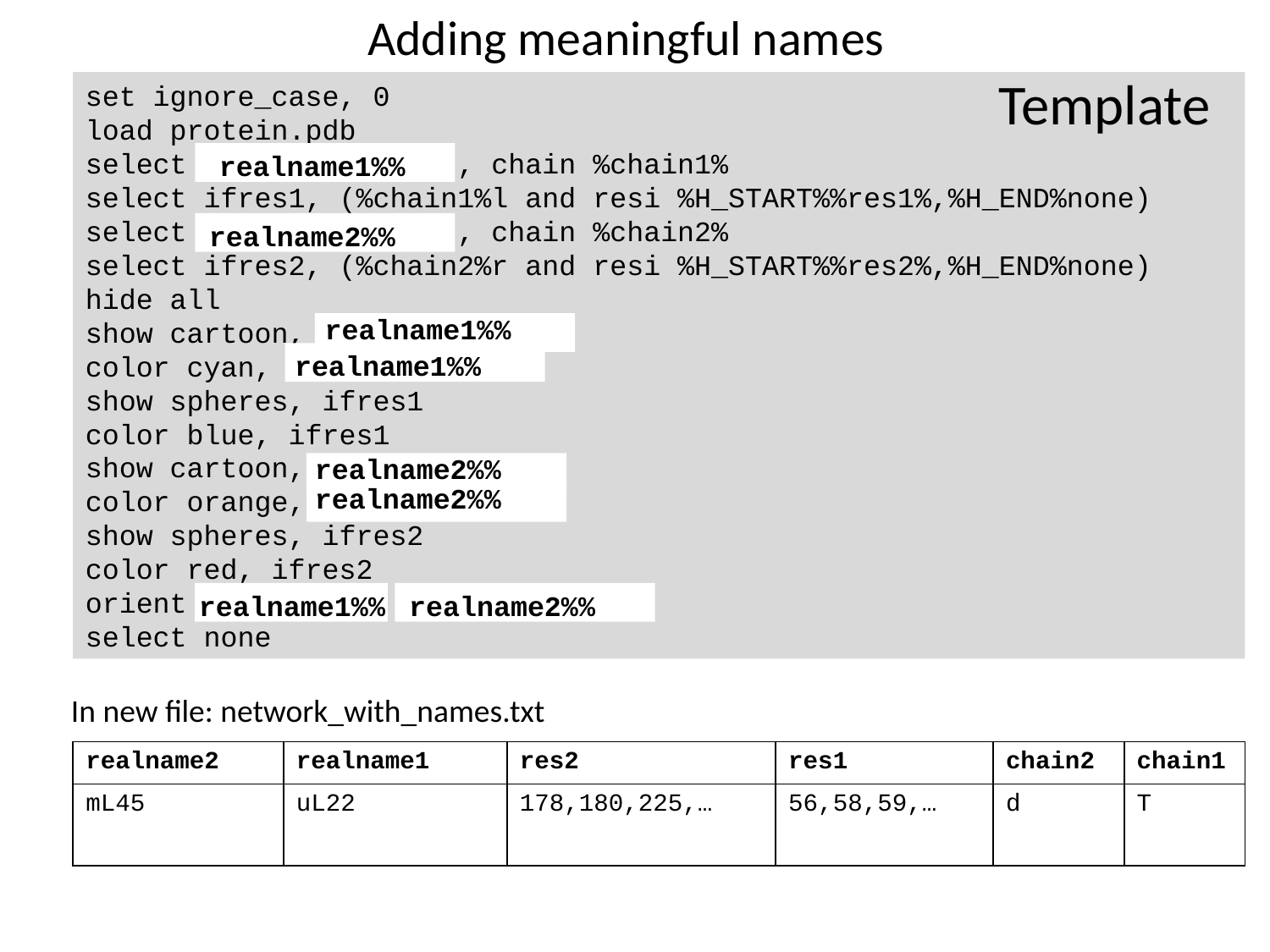

# Adding meaningful names
Template
set ignore_case, 0
load protein.pdb
select %chain1%l      , chain %chain1%
select ifres1, (%chain1%l and resi %H_START%%res1%,%H_END%none)
select %chain2%r      , chain %chain2%
select ifres2, (%chain2%r and resi %H_START%%res2%,%H_END%none)
hide all
show cartoon, %chain1%l
color cyan, %chain1%l
show spheres, ifres1
color blue, ifres1
show cartoon, %chain2%r
color orange, %chain2%r
show spheres, ifres2
color red, ifres2
orient %chain1%l   %chain2%r
select none
%realname1%

%realname2%

%realname1%

%realname1%
%realname2%

%realname2%

%realname1%

%realname2%

In new file: network_with_names.txt
| realname2 | realname1 | res2 | res1 | chain2 | chain1 |
| --- | --- | --- | --- | --- | --- |
| mL45 | uL22 | 178,180,225,… | 56,58,59,… | d | T |